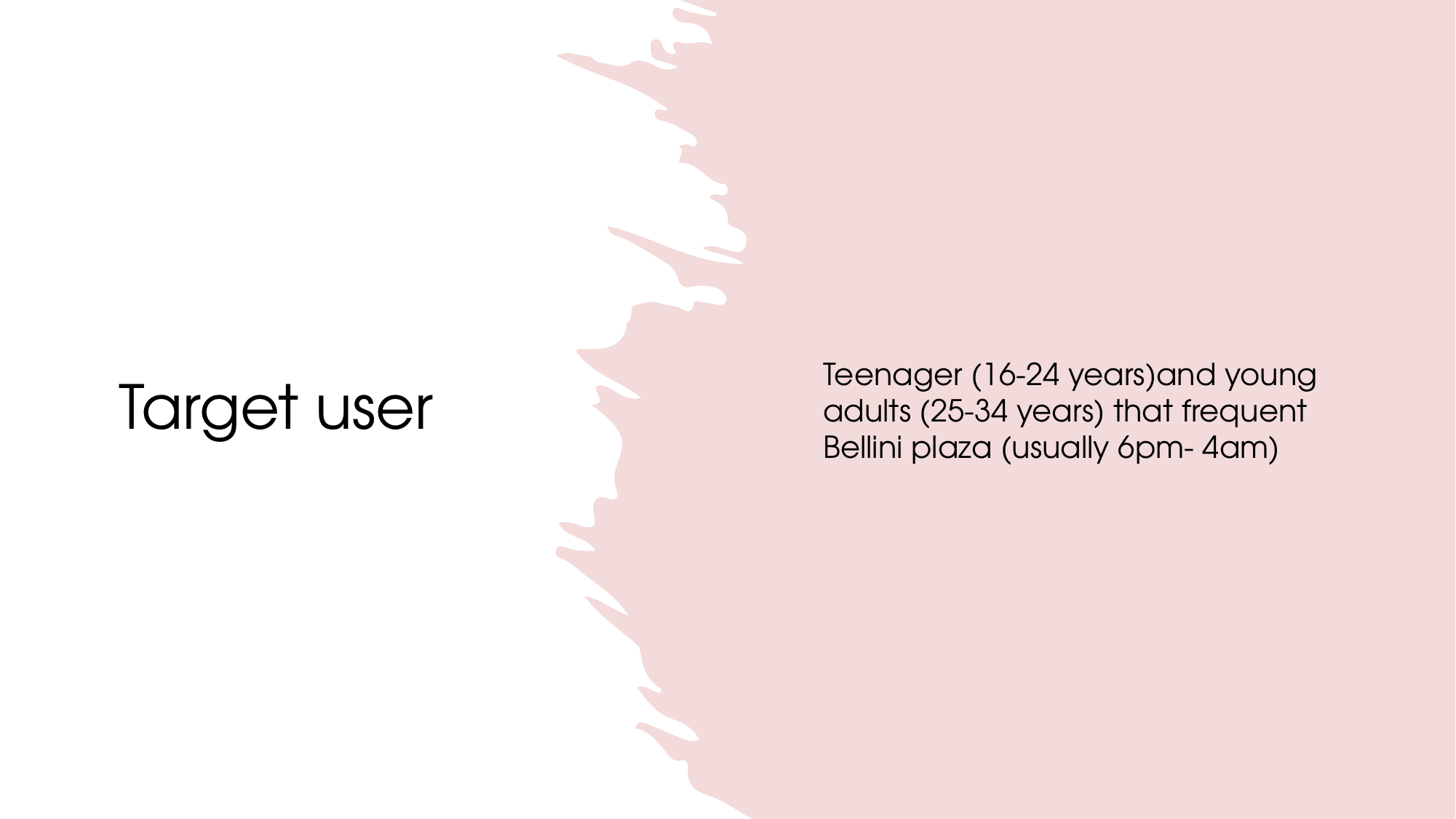

Teenager (16-24 years)and young adults (25-34 years) that frequent Bellini plaza (usually 6pm- 4am)
# Target user